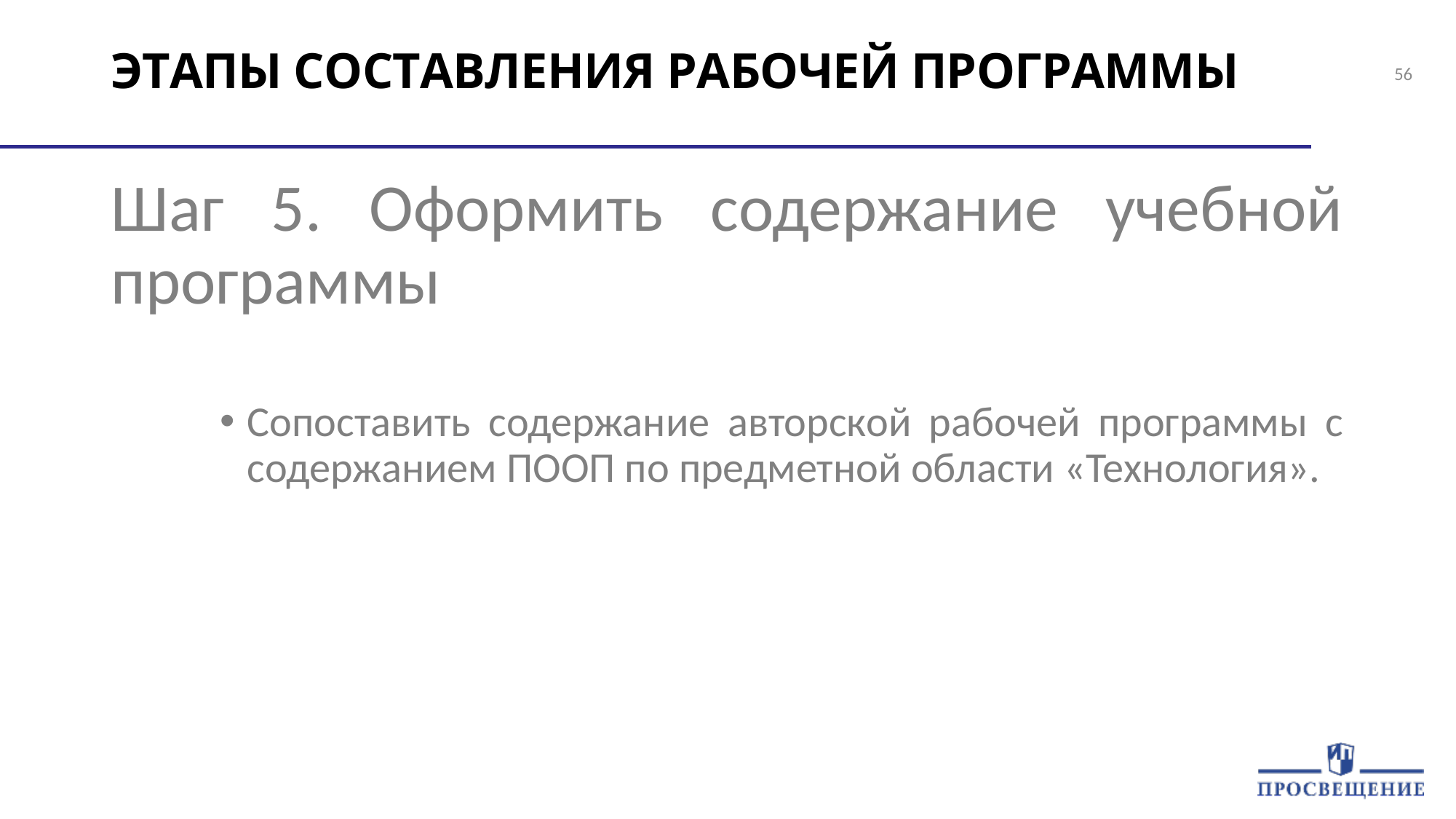

# ЭТАПЫ СОСТАВЛЕНИЯ РАБОЧЕЙ ПРОГРАММЫ
Шаг 5. Оформить содержание учебной программы

Сопоставить содержание авторской рабочей программы с содержанием ПООП по предметной области «Технология».